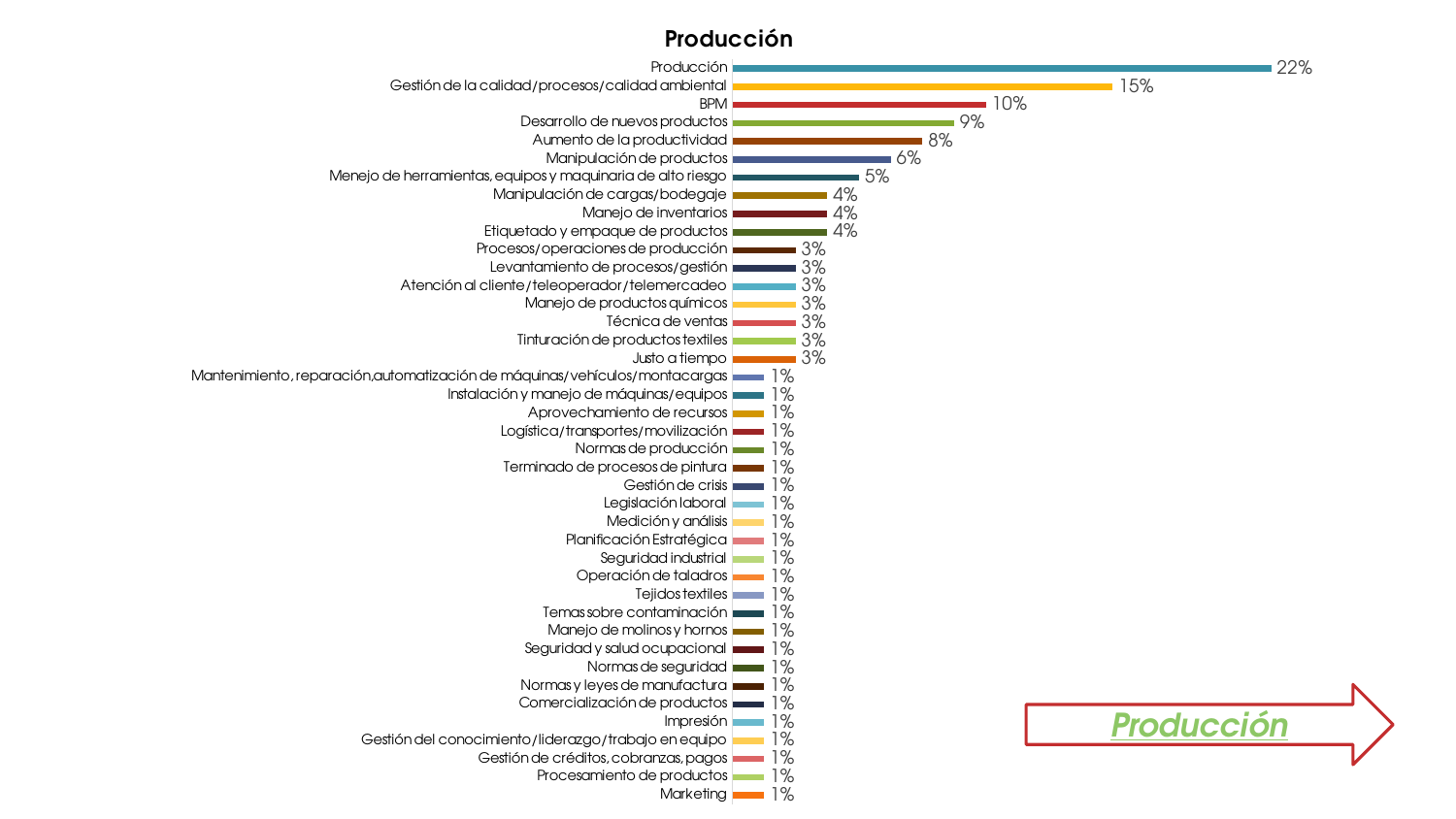

### Chart: Producción

| Category |  |
|---|---|
| Producción | 0.21794871794871795 |
| Gestión de la calidad/procesos/calidad ambiental | 0.15384615384615424 |
| BPM | 0.10256410256410269 |
| Desarrollo de nuevos productos | 0.08974358974358973 |
| Aumento de la productividad | 0.07692307692307693 |
| Manipulación de productos | 0.06410256410256411 |
| Menejo de herramientas, equipos y maquinaria de alto riesgo | 0.051282051282051294 |
| Manipulación de cargas/bodegaje | 0.038461538461538464 |
| Manejo de inventarios | 0.038461538461538464 |
| Etiquetado y empaque de productos | 0.038461538461538464 |
| Procesos/operaciones de producción | 0.025641025641025696 |
| Levantamiento de procesos/gestión | 0.025641025641025696 |
| Atención al cliente/teleoperador/telemercadeo | 0.025641025641025696 |
| Manejo de productos químicos | 0.025641025641025696 |
| Técnica de ventas | 0.025641025641025696 |
| Tinturación de productos textiles | 0.025641025641025696 |
| Justo a tiempo | 0.025641025641025696 |
| Mantenimiento, reparación,automatización de máquinas/vehículos/montacargas | 0.012820512820512825 |
| Instalación y manejo de máquinas/equipos | 0.012820512820512825 |
| Aprovechamiento de recursos | 0.012820512820512825 |
| Logística/transportes/movilización | 0.012820512820512825 |
| Normas de producción | 0.012820512820512825 |
| Terminado de procesos de pintura | 0.012820512820512825 |
| Gestión de crisis | 0.012820512820512825 |
| Legislación laboral | 0.012820512820512825 |
| Medición y análisis | 0.012820512820512825 |
| Planificación Estratégica | 0.012820512820512825 |
| Seguridad industrial | 0.012820512820512825 |
| Operación de taladros | 0.012820512820512825 |
| Tejidos textiles | 0.012820512820512825 |
| Temas sobre contaminación | 0.012820512820512825 |
| Manejo de molinos y hornos | 0.012820512820512825 |
| Seguridad y salud ocupacional | 0.012820512820512825 |
| Normas de seguridad | 0.012820512820512825 |
| Normas y leyes de manufactura | 0.012820512820512825 |
| Comercialización de productos | 0.012820512820512825 |
| Impresión | 0.012820512820512825 |
| Gestión del conocimiento/liderazgo/trabajo en equipo | 0.012820512820512825 |
| Gestión de créditos, cobranzas, pagos | 0.012820512820512825 |
| Procesamiento de productos | 0.012820512820512825 |
| Marketing | 0.012820512820512825 |
Producción